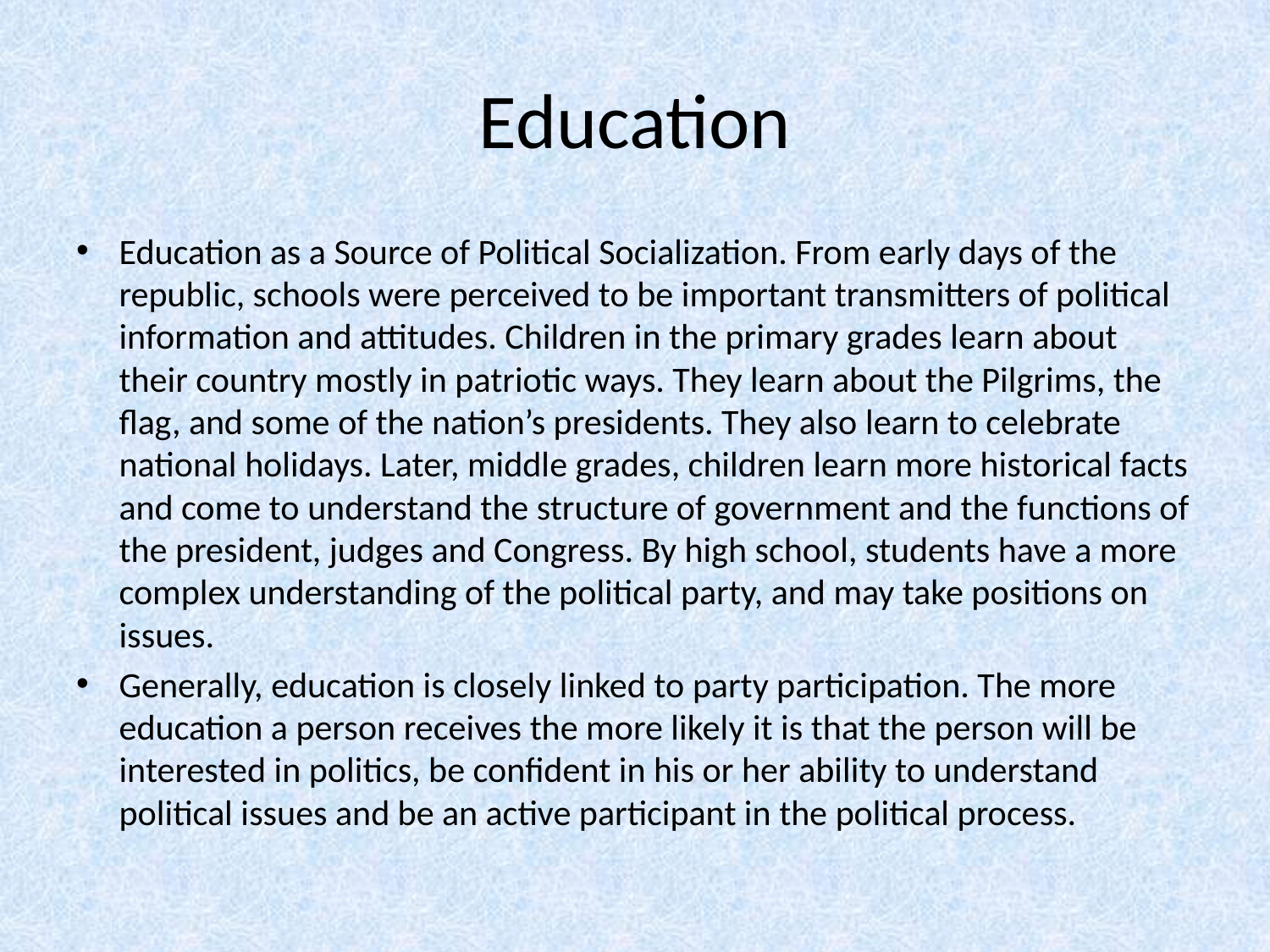

# Education
Education as a Source of Political Socialization. From early days of the republic, schools were perceived to be important transmitters of political information and attitudes. Children in the primary grades learn about their country mostly in patriotic ways. They learn about the Pilgrims, the flag, and some of the nation’s presidents. They also learn to celebrate national holidays. Later, middle grades, children learn more historical facts and come to understand the structure of government and the functions of the president, judges and Congress. By high school, students have a more complex understanding of the political party, and may take positions on issues.
Generally, education is closely linked to party participation. The more education a person receives the more likely it is that the person will be interested in politics, be confident in his or her ability to understand political issues and be an active participant in the political process.